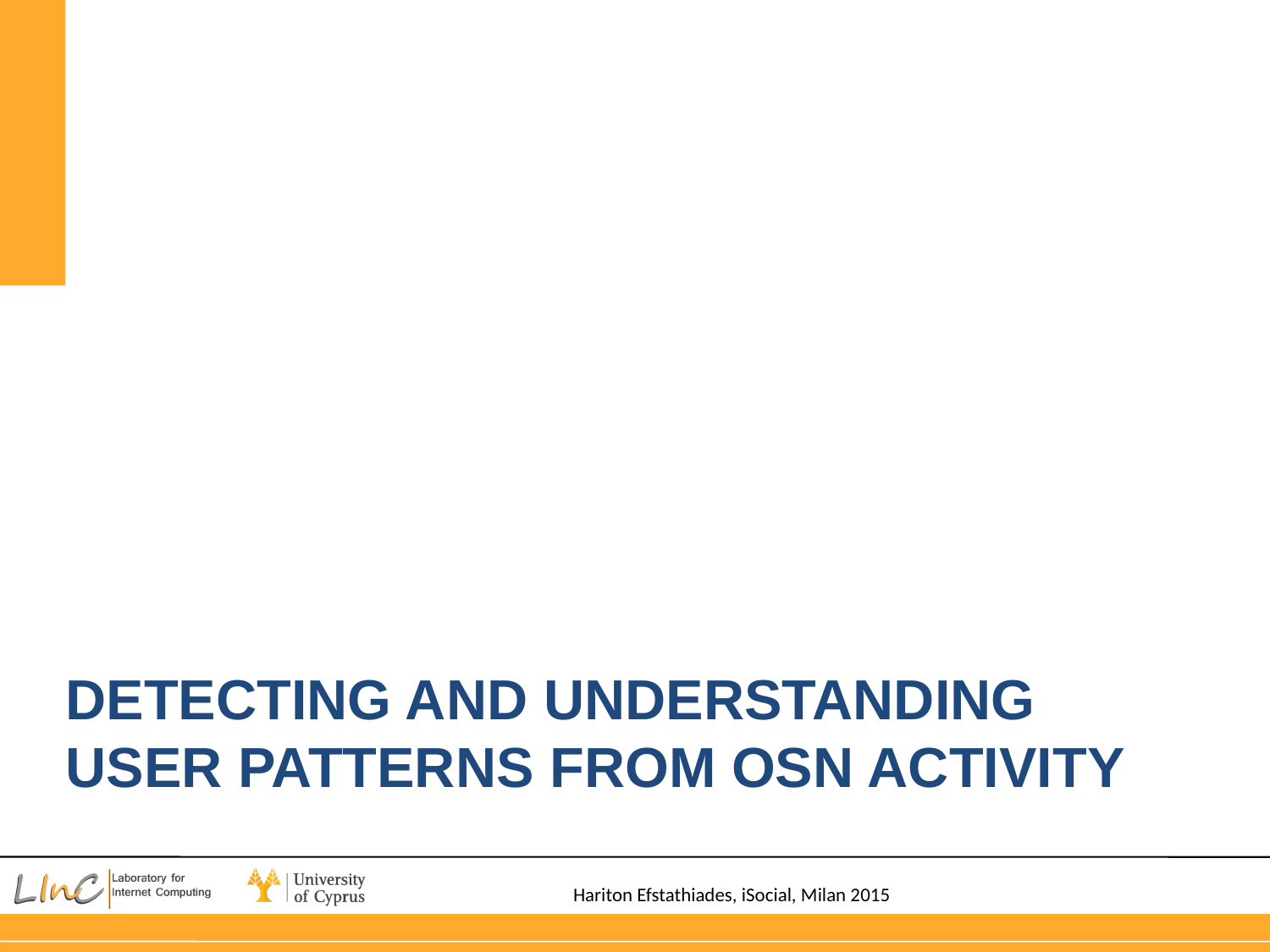

# Detecting and understanding User patterns from OSN activity